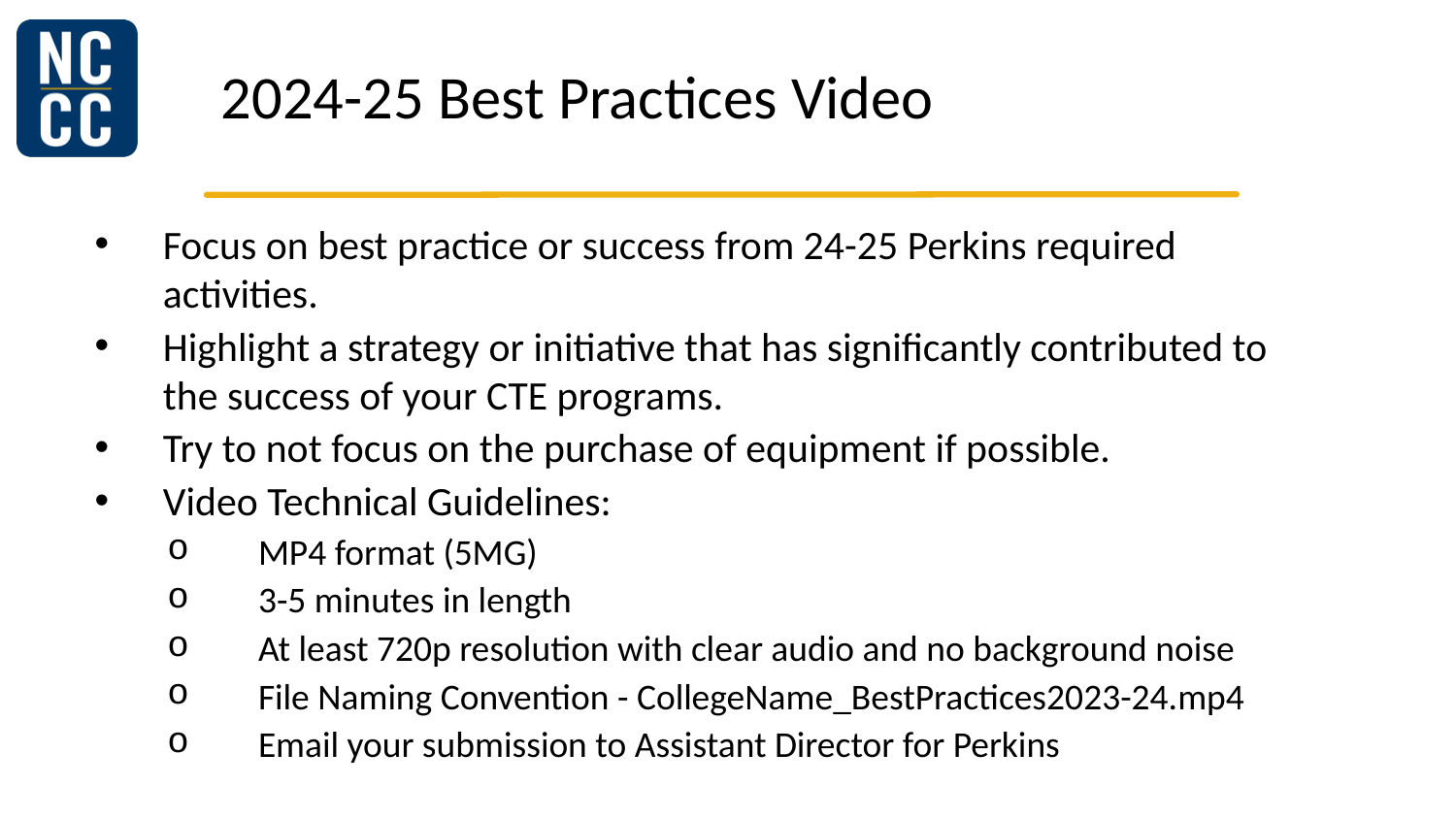

# 2024-25 Best Practices Video
Focus on best practice or success from 24-25 Perkins required activities.
Highlight a strategy or initiative that has significantly contributed to the success of your CTE programs.
Try to not focus on the purchase of equipment if possible.
Video Technical Guidelines:
MP4 format (5MG)
3-5 minutes in length
At least 720p resolution with clear audio and no background noise
File Naming Convention - CollegeName_BestPractices2023-24.mp4
Email your submission to Assistant Director for Perkins